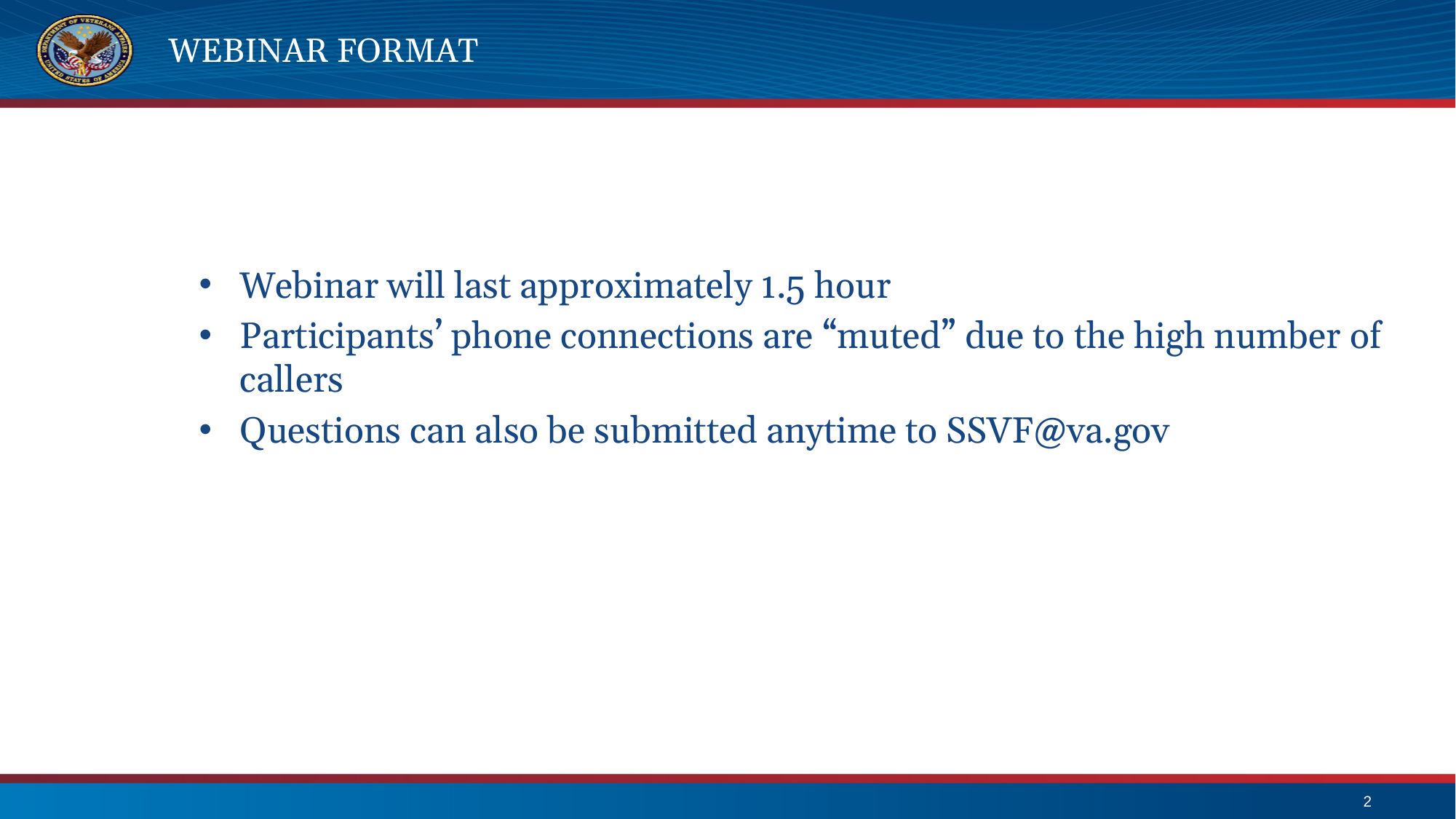

# Webinar Format

Webinar will last approximately 1.5 hour
Participants’ phone connections are “muted” due to the high number of callers
Questions can also be submitted anytime to SSVF@va.gov

2